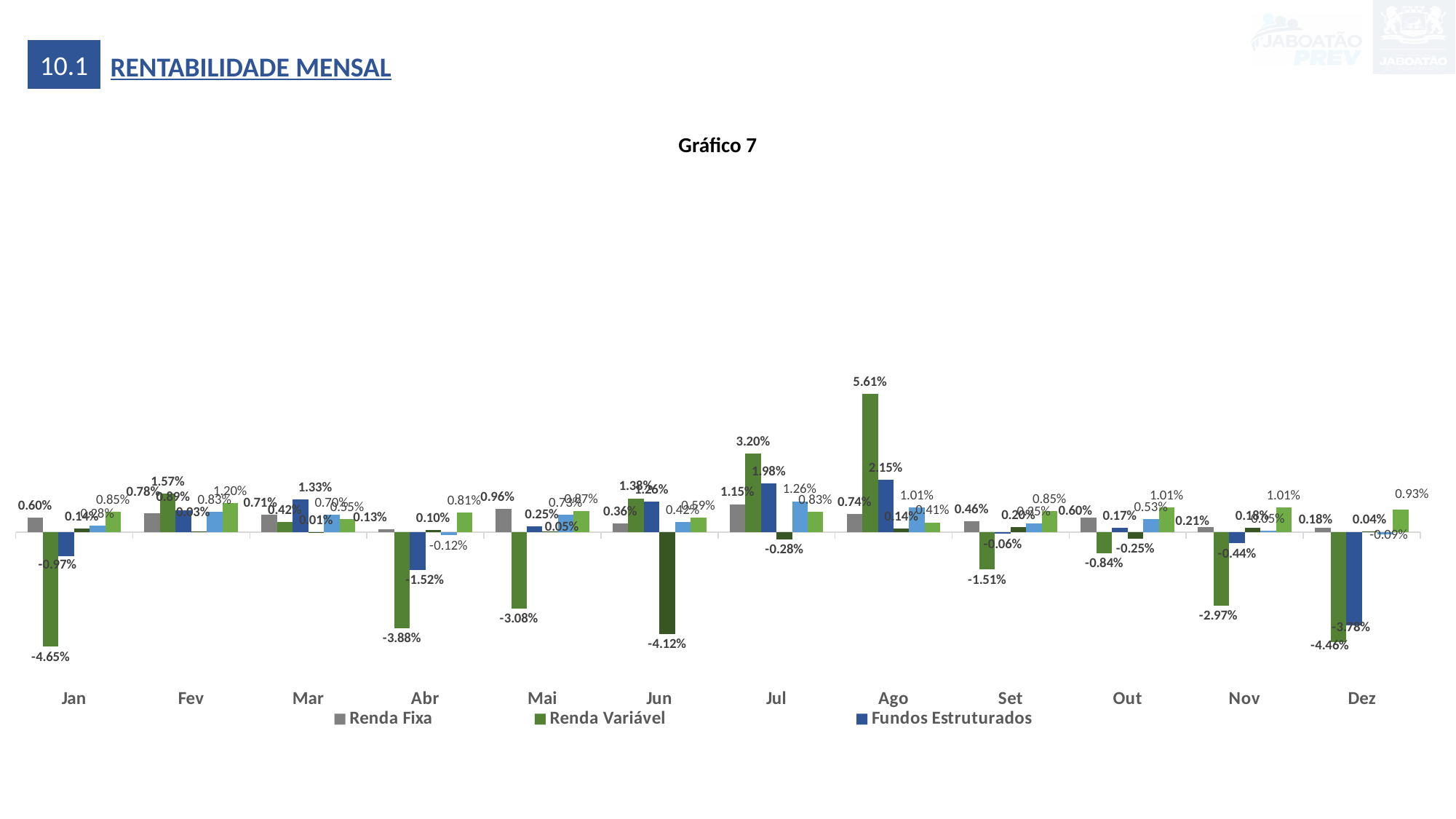

10.1
RENTABILIDADE MENSAL
Gráfico 7

### Chart

| Category | Renda Fixa | Renda Variável | Fundos Estruturados | Fundos Imobiliários | Fundo Capitalizado - JaboatãoPREV | Meta Atuarial - IPCA + 4,99%a.a. |
|---|---|---|---|---|---|---|
| Jan | 0.006015130984616648 | -0.04645607609159728 | -0.009693518805123254 | 0.001394142724839412 | 0.0028233526790802333 | 0.0084780856845732 |
| Fev | 0.00782412264812164 | 0.015669494111608777 | 0.008890298990698644 | 0.0002752763416875788 | 0.00827873275868752 | 0.012008719478877383 |
| Mar | 0.007111647754034676 | 0.004239174013533989 | 0.013272659093348039 | 0.00010382474482243932 | 0.007044184129224068 | 0.00547834924977563 |
| Abr | 0.0013001659239374767 | -0.03884168291620808 | -0.015220830547517902 | 0.0010131065600795096 | -0.00121275577237095 | 0.00807638160742652 |
| Mai | 0.009577897886160135 | -0.030840673232434477 | 0.0025103758721923912 | 0.0004827536247211558 | 0.007306228228726499 | 0.00868485890465842 |
| Jun | 0.0035547583108579027 | 0.013826554677945765 | 0.012588233573307468 | -0.04124672298112252 | 0.004175269152306494 | 0.005882909727755736 |
| Jul | 0.011464710399492489 | 0.03195741591766553 | 0.019763302949626235 | -0.0028049150059242032 | 0.012619904299143628 | 0.008271194874736931 |
| Ago | 0.007366504458875448 | 0.05613430962229646 | 0.02147156142331149 | 0.00141383639839566 | 0.010072513934246786 | 0.00405934083592374 |
| Set | 0.0046 | -0.0151 | -0.0006 | 0.002 | 0.0035 | 0.0085 |
| Out | 0.00604524494074301 | -0.008367886543476663 | 0.001713082672318921 | -0.0024506707956496797 | 0.005297382811297414 | 0.0101 |
| Nov | 0.0020628201163818806 | -0.029670216351309453 | -0.004412722792932648 | 0.0018450080255460201 | 0.0005320178834202086 | 0.0101 |
| Dez | 0.0018270794949452292 | -0.04461408966213522 | -0.03784713596223194 | 0.000352695911839925 | -0.000945933010839707 | 0.0093 |